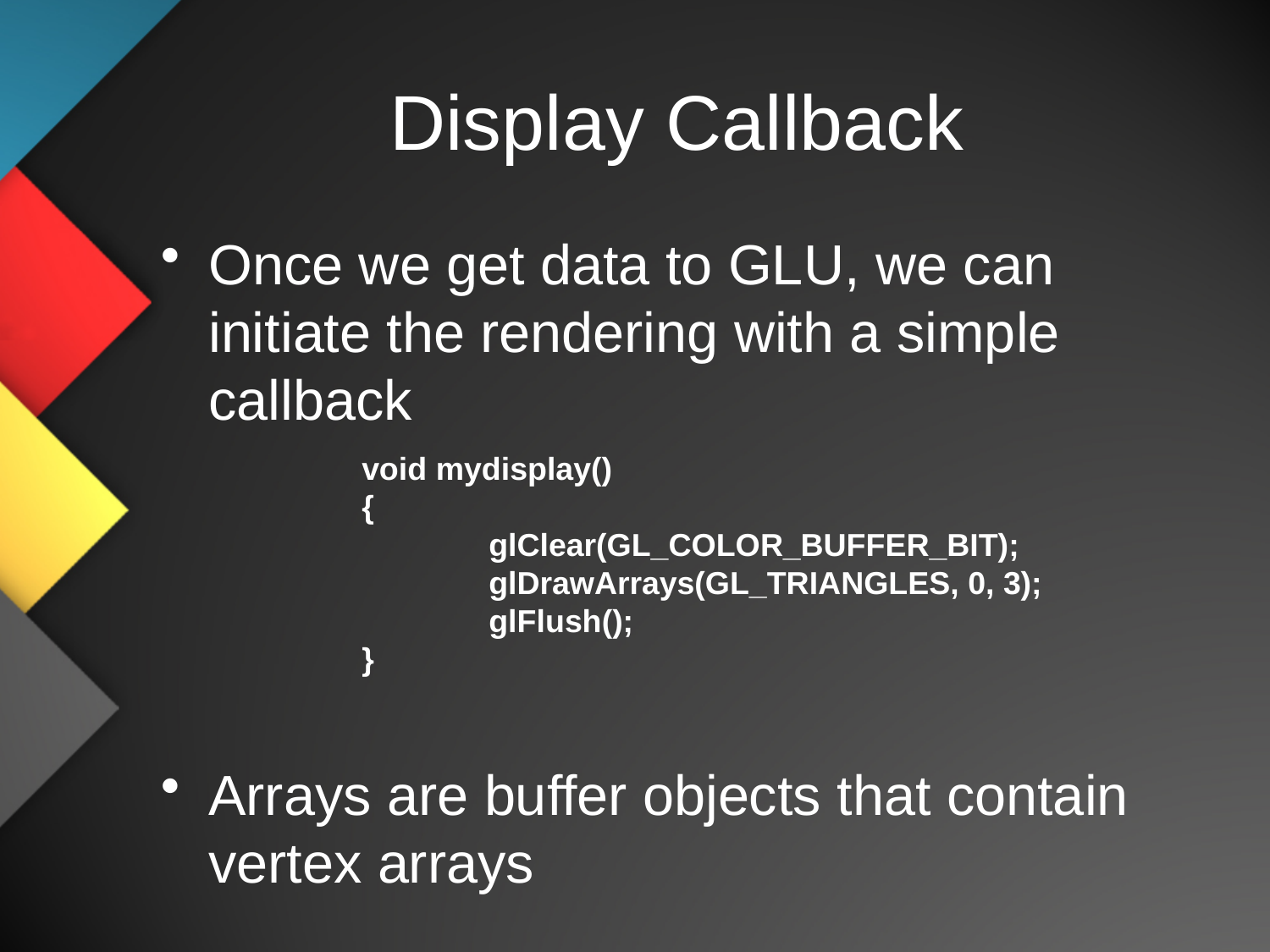

# Display Callback
Once we get data to GLU, we can initiate the rendering with a simple callback

Arrays are buffer objects that contain vertex arrays
void mydisplay()
{
	glClear(GL_COLOR_BUFFER_BIT);
	glDrawArrays(GL_TRIANGLES, 0, 3);
	glFlush();
}